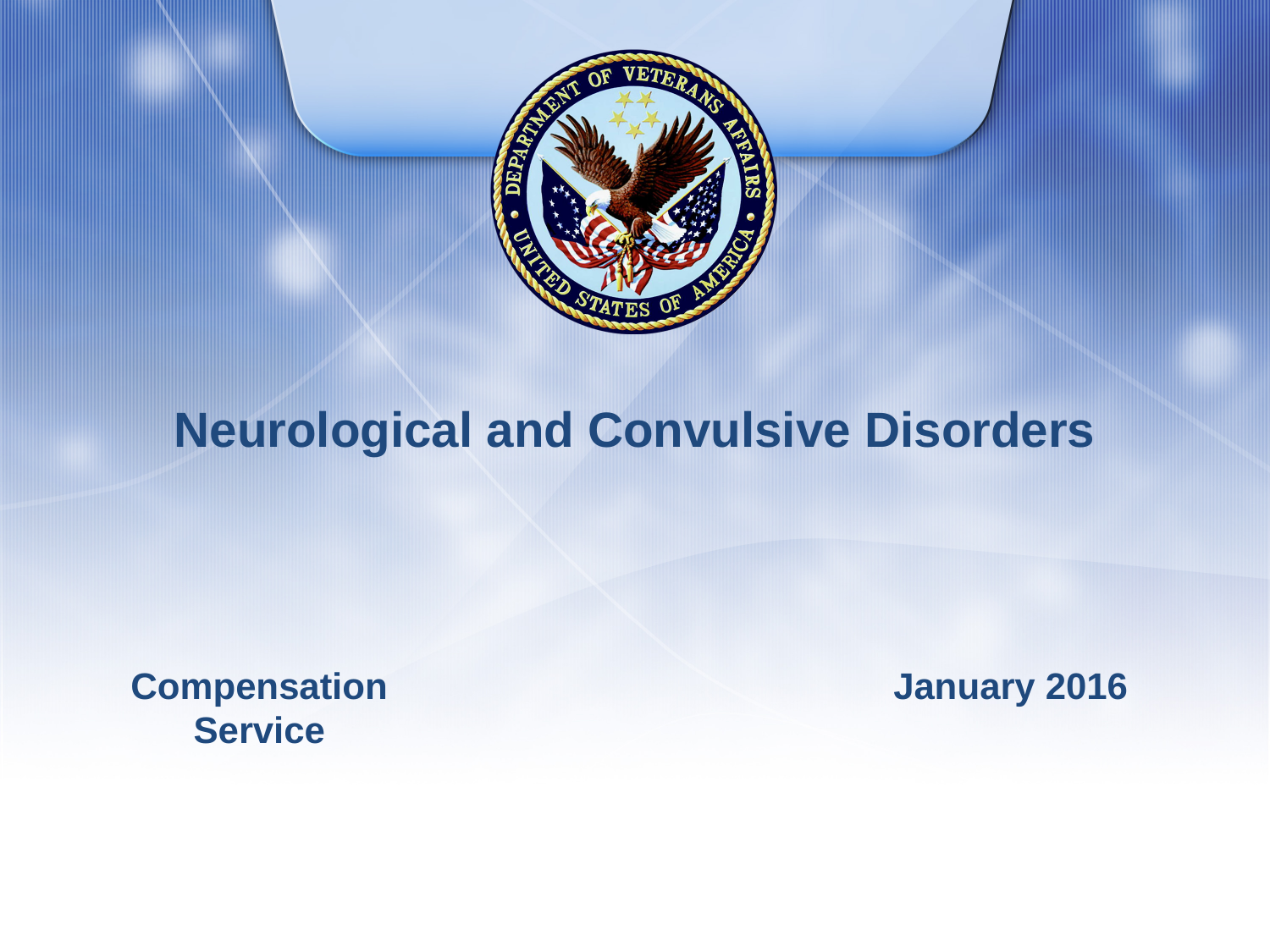

# Neurological and Convulsive Disorders
Compensation Service
January 2016